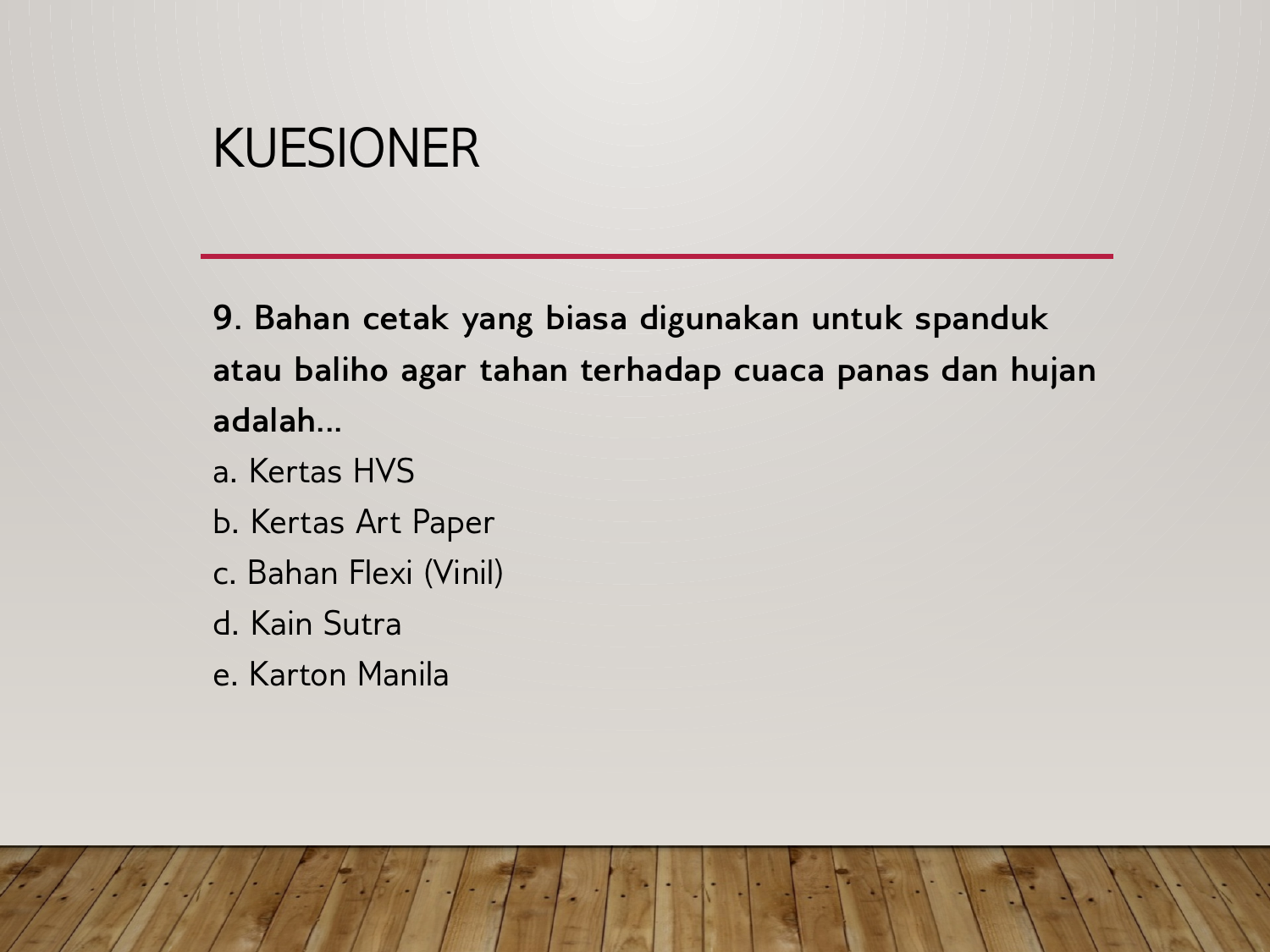

# kuesioner
9. Bahan cetak yang biasa digunakan untuk spanduk atau baliho agar tahan terhadap cuaca panas dan hujan adalah...
a. Kertas HVS
b. Kertas Art Paper
c. Bahan Flexi (Vinil)
d. Kain Sutra
e. Karton Manila